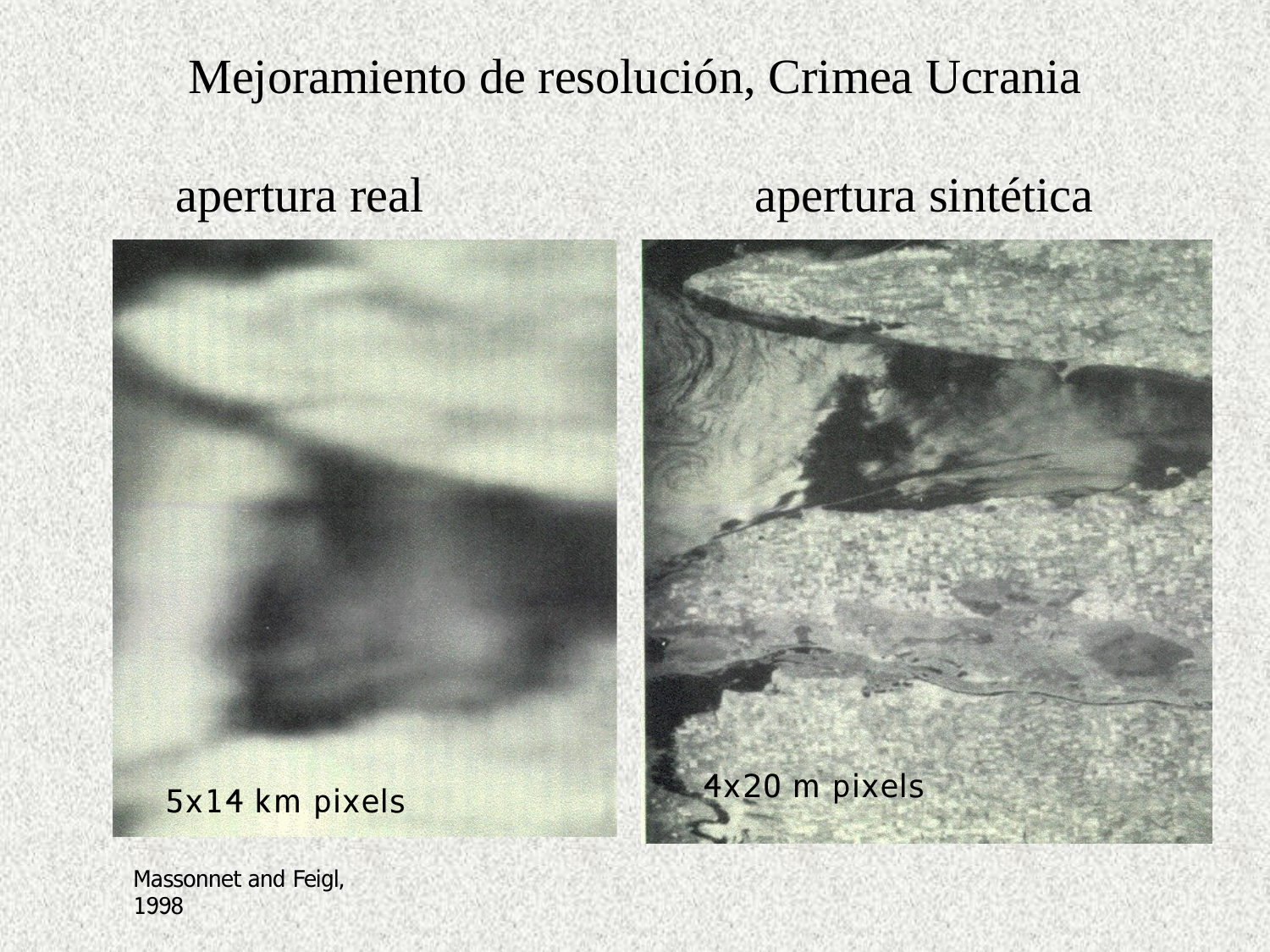

Mejoramiento de resolución, Crimea Ucrania

apertura real                           apertura sintética

4x20 m pixels
5x14 km pixels
Massonnet and Feigl, 1998